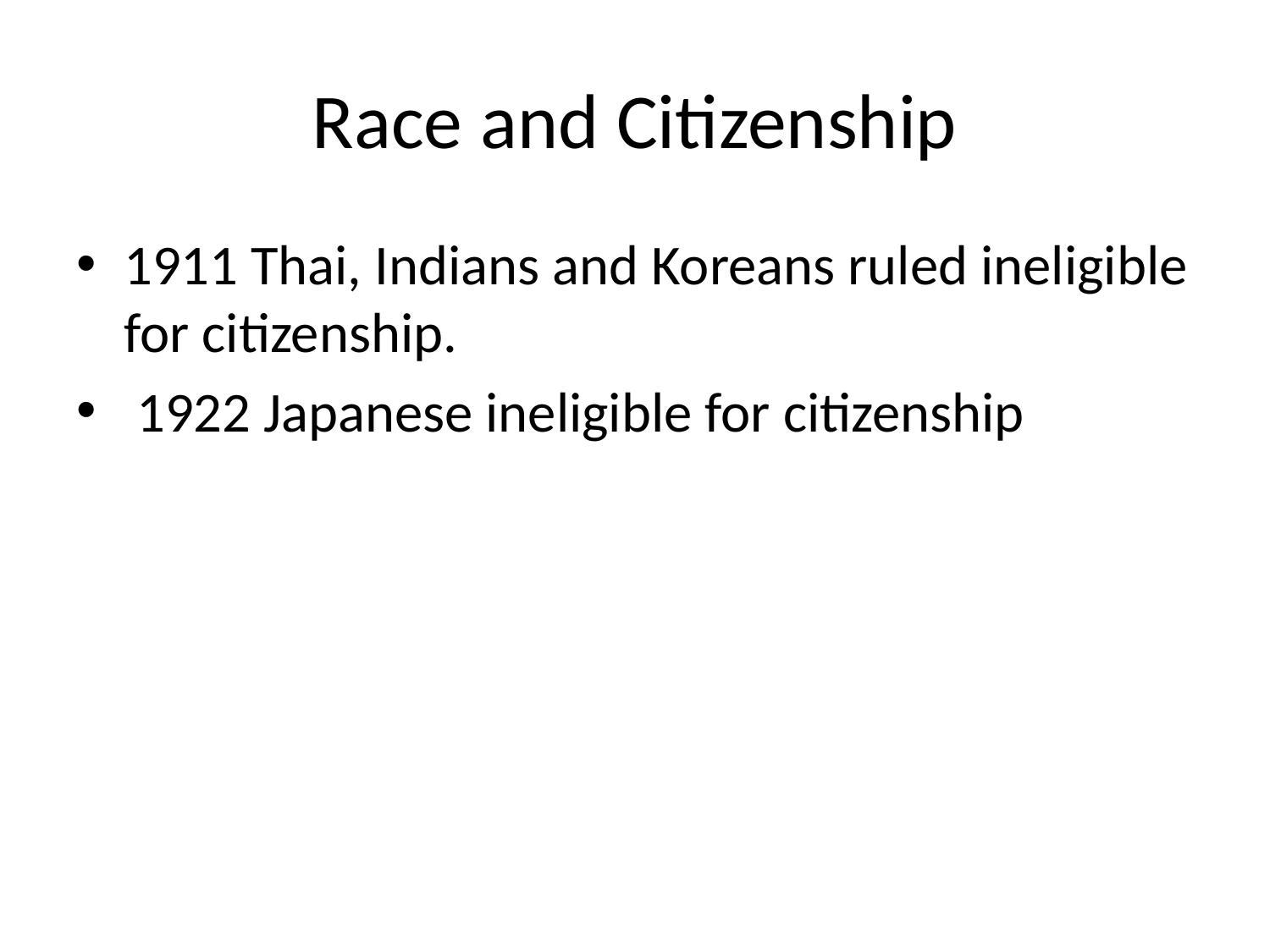

# Race and Citizenship
1911 Thai, Indians and Koreans ruled ineligible for citizenship.
 1922 Japanese ineligible for citizenship